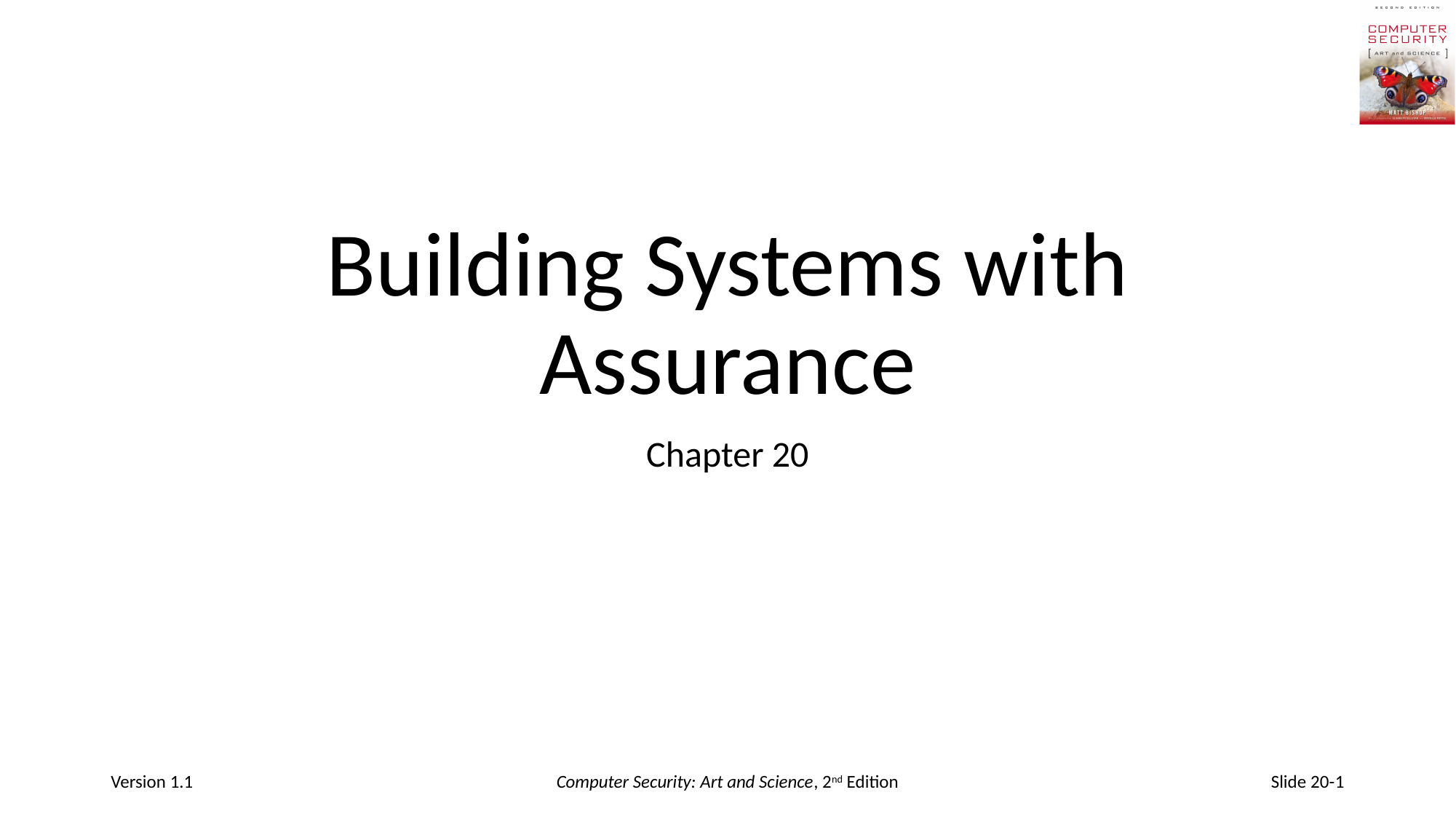

# Building Systems with Assurance
Chapter 20
Version 1.1
Computer Security: Art and Science, 2nd Edition
Slide 20-1